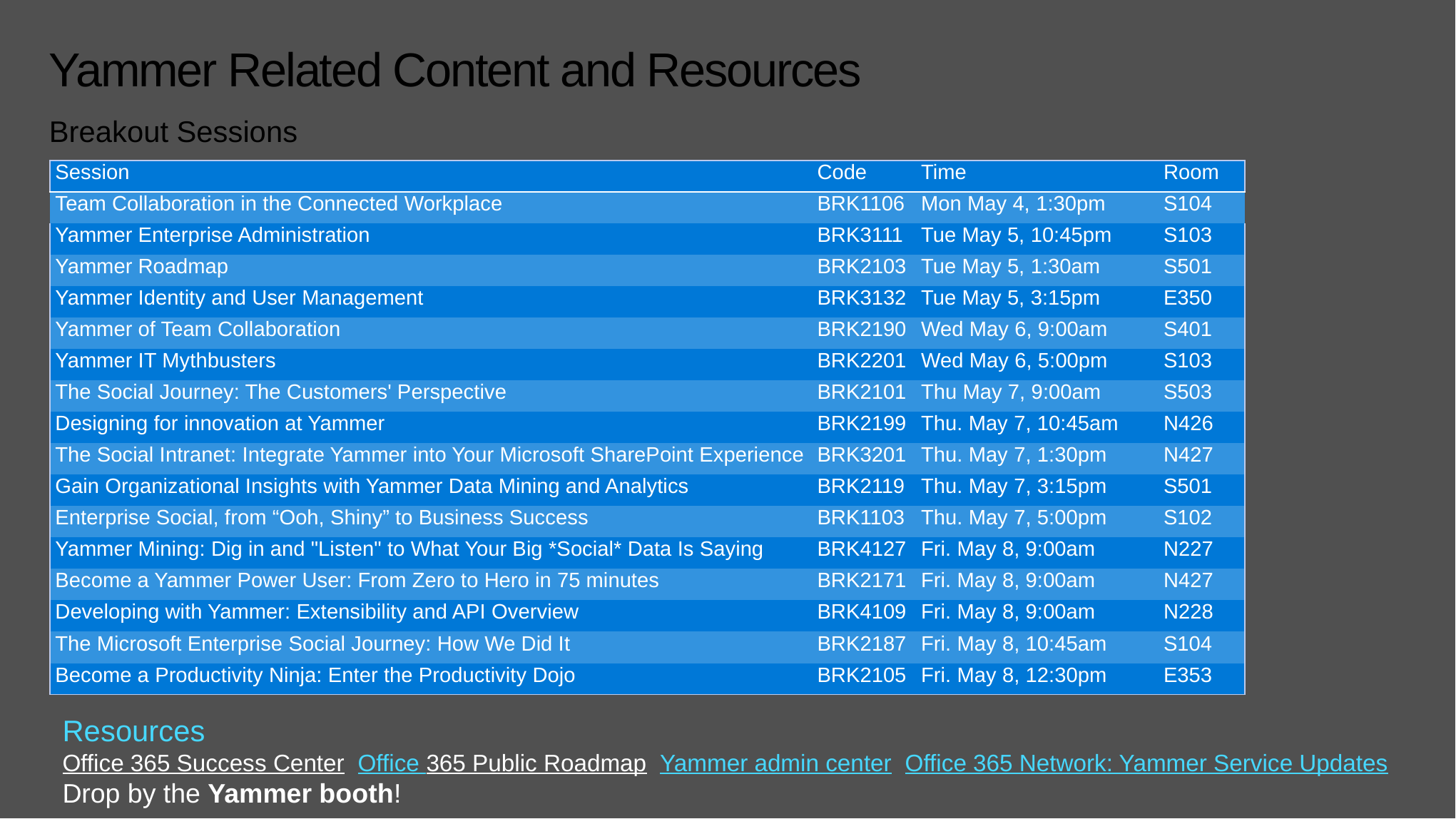

# Yammer Related Content and Resources
Breakout Sessions

| Session | Code | Time | Room |
| --- | --- | --- | --- |
| Team Collaboration in the Connected Workplace | BRK1106 | Mon May 4, 1:30pm | S104 |
| Yammer Enterprise Administration | BRK3111 | Tue May 5, 10:45pm | S103 |
| Yammer Roadmap | BRK2103 | Tue May 5, 1:30am | S501 |
| Yammer Identity and User Management | BRK3132 | Tue May 5, 3:15pm | E350 |
| Yammer of Team Collaboration | BRK2190 | Wed May 6, 9:00am | S401 |
| Yammer IT Mythbusters | BRK2201 | Wed May 6, 5:00pm | S103 |
| The Social Journey: The Customers' Perspective | BRK2101 | Thu May 7, 9:00am | S503 |
| Designing for innovation at Yammer | BRK2199 | Thu. May 7, 10:45am | N426 |
| The Social Intranet: Integrate Yammer into Your Microsoft SharePoint Experience | BRK3201 | Thu. May 7, 1:30pm | N427 |
| Gain Organizational Insights with Yammer Data Mining and Analytics | BRK2119 | Thu. May 7, 3:15pm | S501 |
| Enterprise Social, from “Ooh, Shiny” to Business Success | BRK1103 | Thu. May 7, 5:00pm | S102 |
| Yammer Mining: Dig in and "Listen" to What Your Big \*Social\* Data Is Saying | BRK4127 | Fri. May 8, 9:00am | N227 |
| Become a Yammer Power User: From Zero to Hero in 75 minutes | BRK2171 | Fri. May 8, 9:00am | N427 |
| Developing with Yammer: Extensibility and API Overview | BRK4109 | Fri. May 8, 9:00am | N228 |
| The Microsoft Enterprise Social Journey: How We Did It | BRK2187 | Fri. May 8, 10:45am | S104 |
| Become a Productivity Ninja: Enter the Productivity Dojo | BRK2105 | Fri. May 8, 12:30pm | E353 |
Resources
Office 365 Success Center  Office 365 Public Roadmap  Yammer admin center  Office 365 Network: Yammer Service Updates
Drop by the Yammer booth!